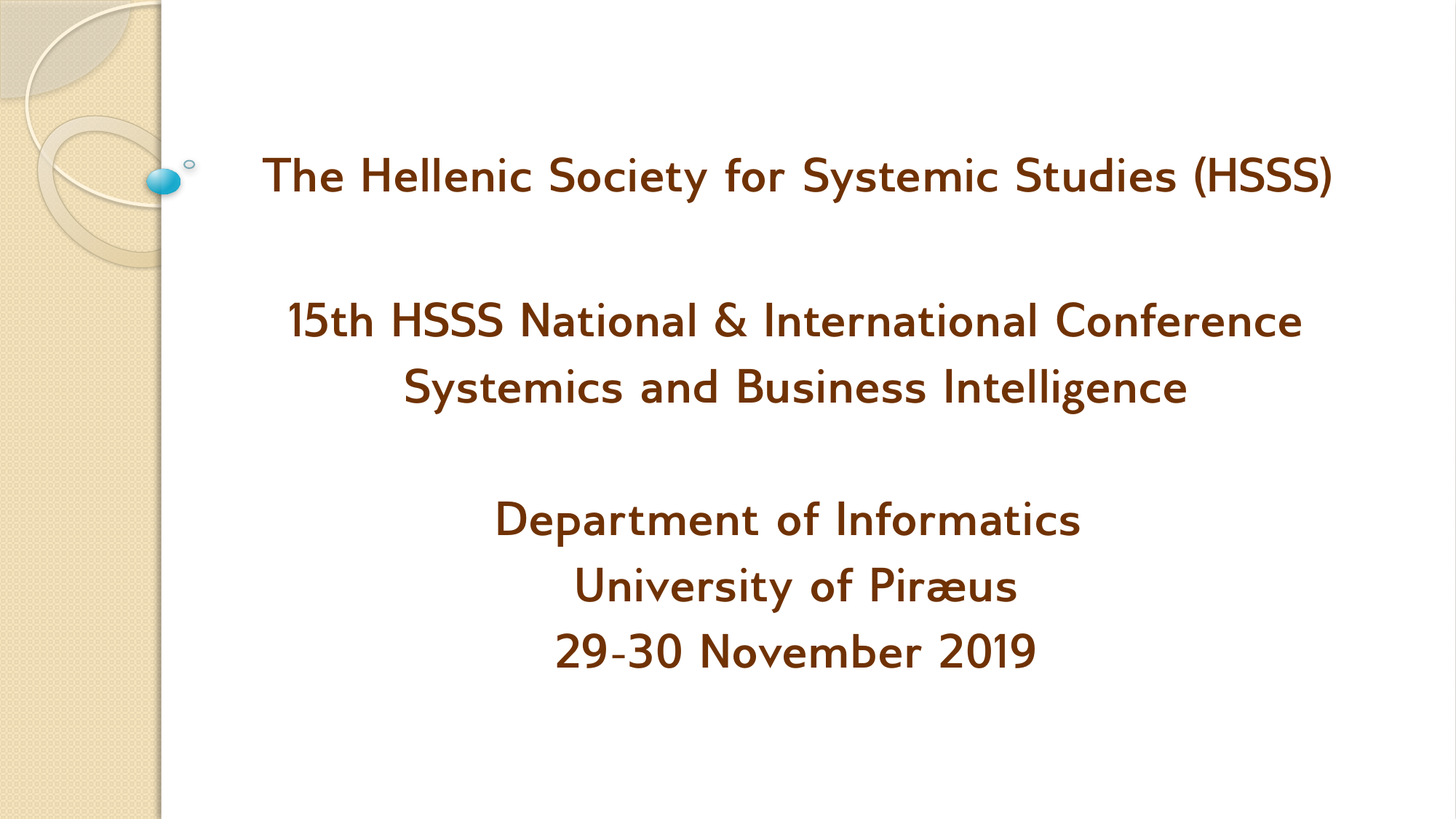

The Hellenic Society for Systemic Studies (HSSS)
15th HSSS National & International Conference
Systemics and Business Intelligence
Department of Informatics
University of Piraeus
29-30 November 2019